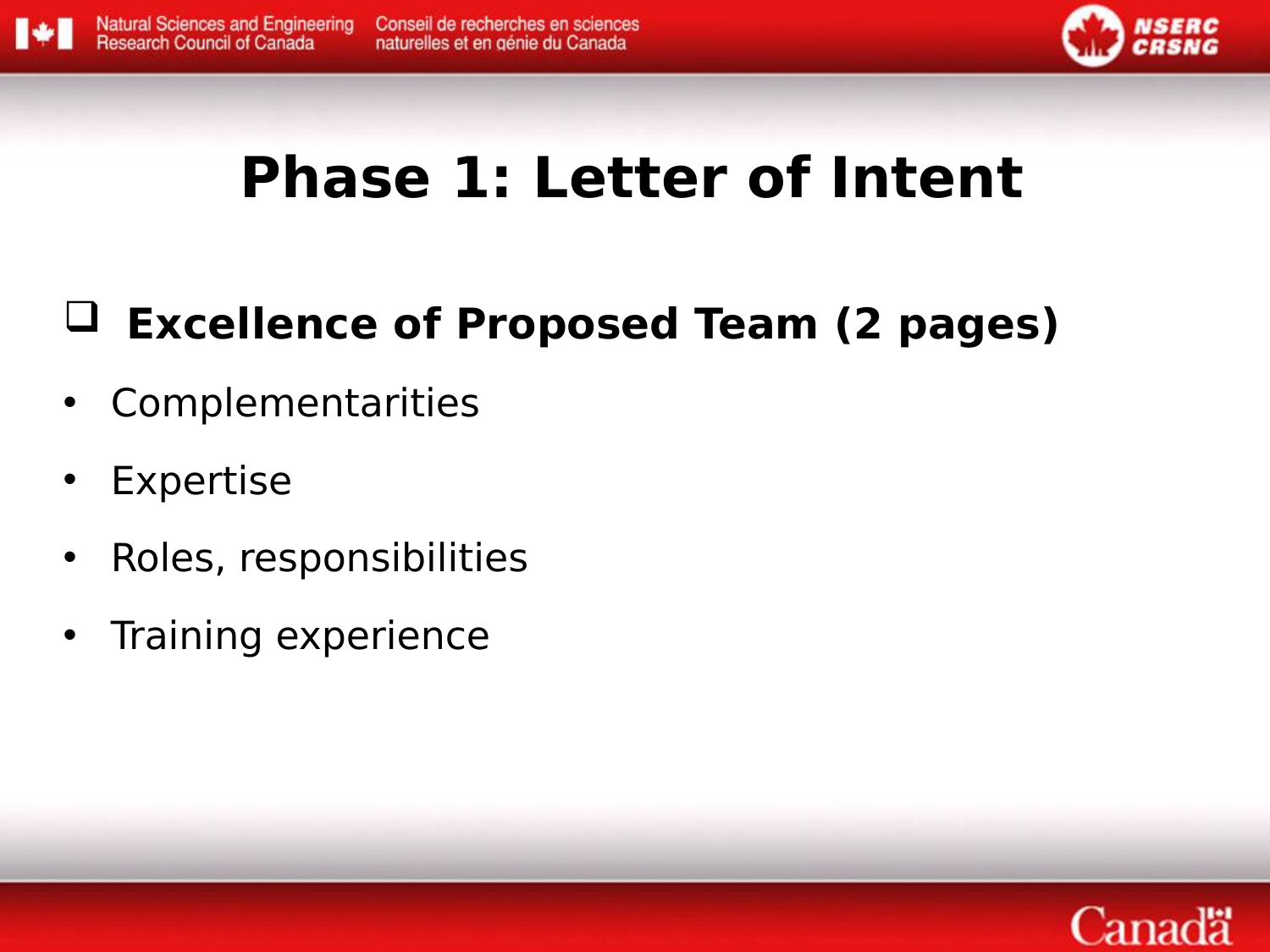

Phase 1: Letter of Intent

Excellence of Proposed Team (2 pages)
Complementarities
Expertise
Roles, responsibilities
Training experience